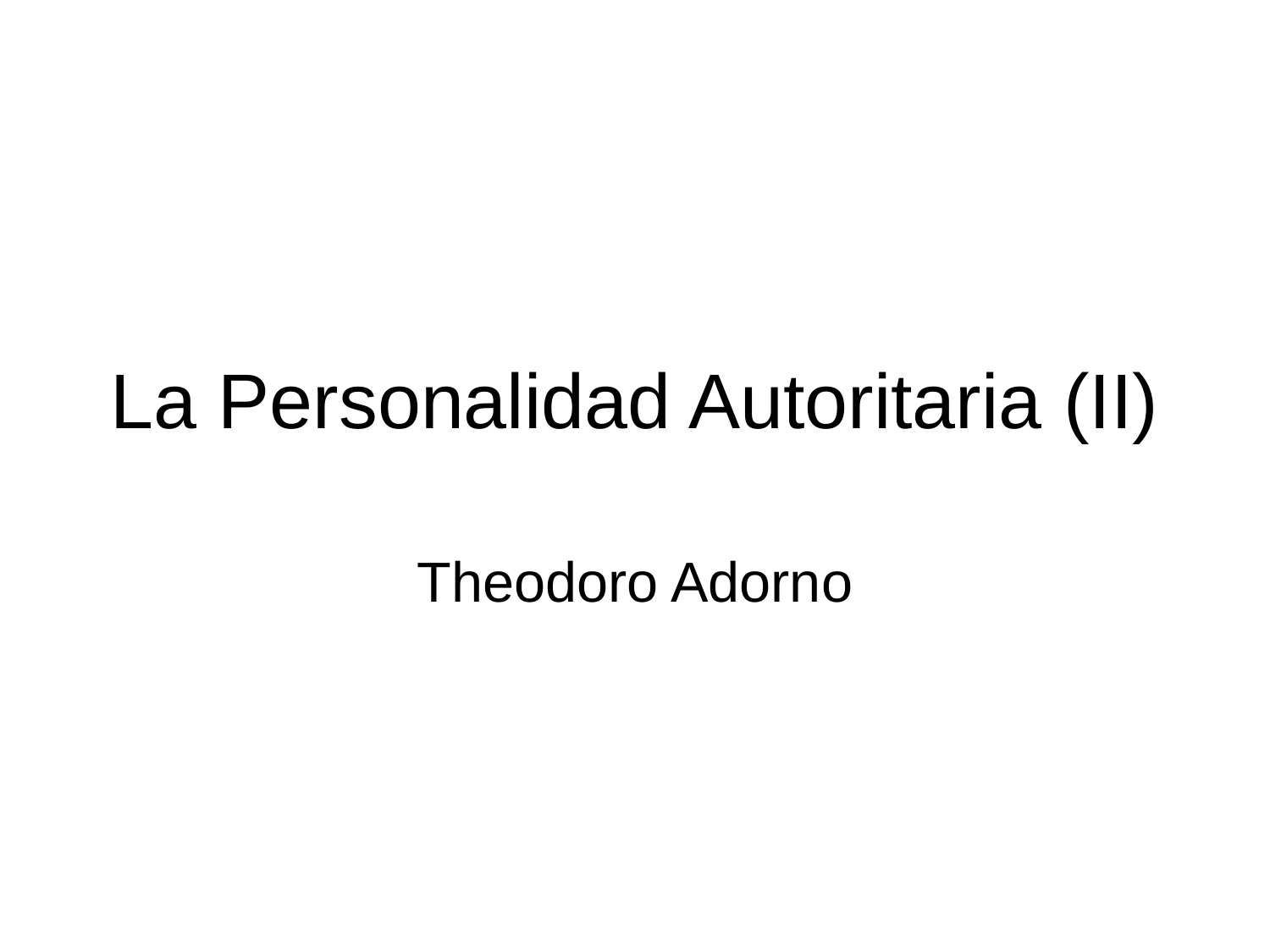

# La Personalidad Autoritaria (II)
Theodoro Adorno